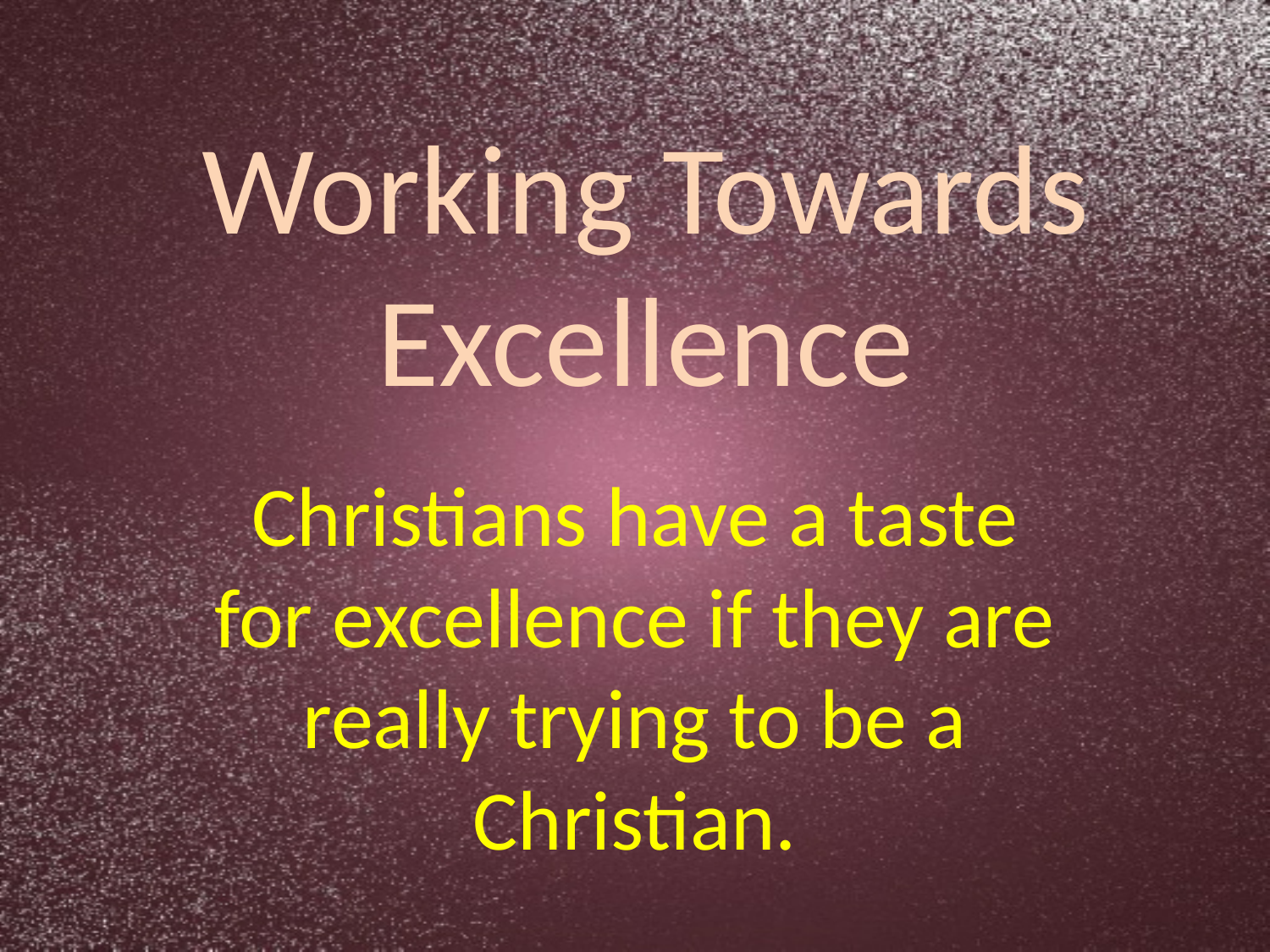

# Working Towards Excellence
Christians have a taste for excellence if they are really trying to be a Christian.